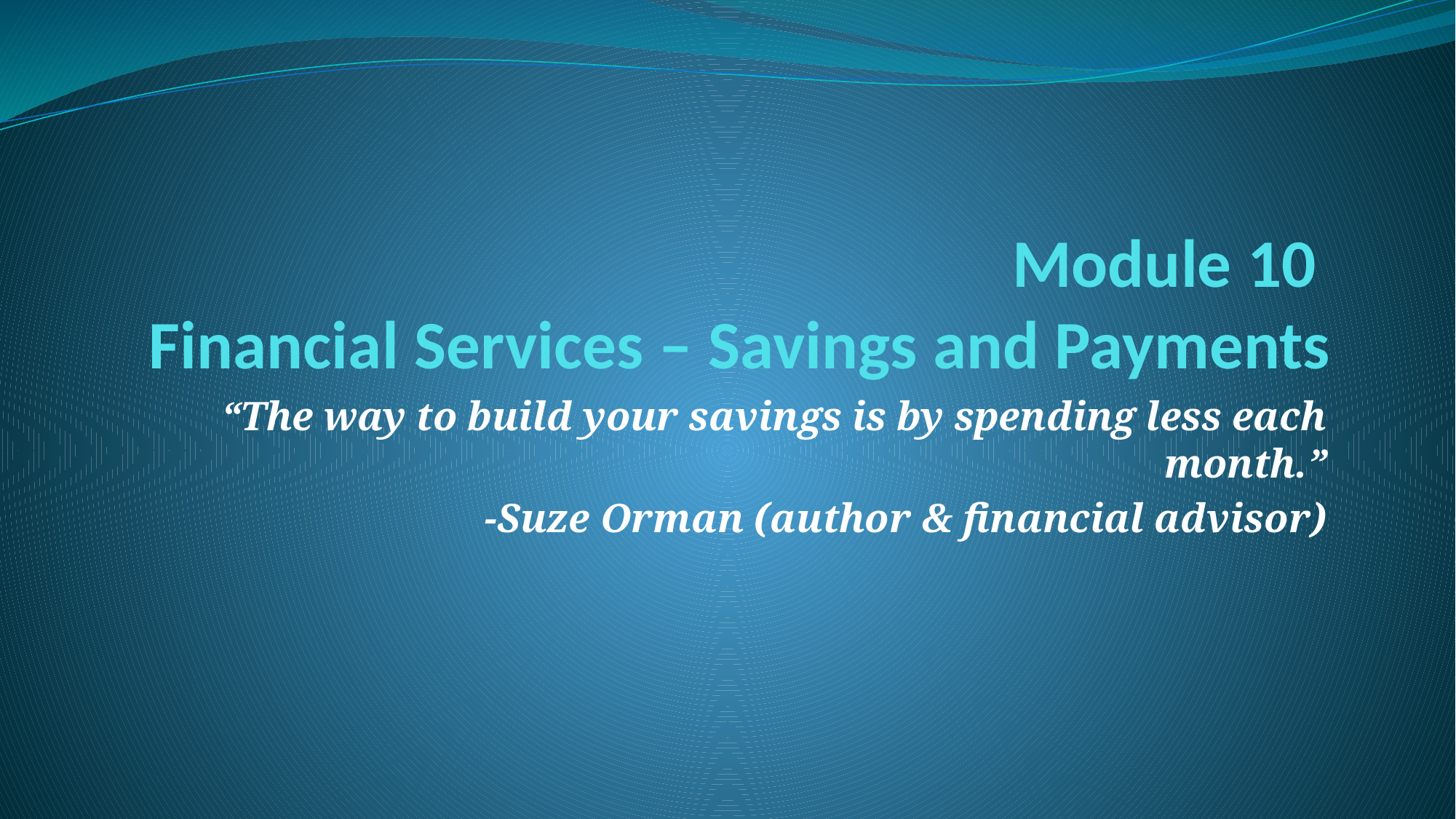

# Module 10 Financial Services – Savings and Payments
“The way to build your savings is by spending less each month.”
-Suze Orman (author & financial advisor)